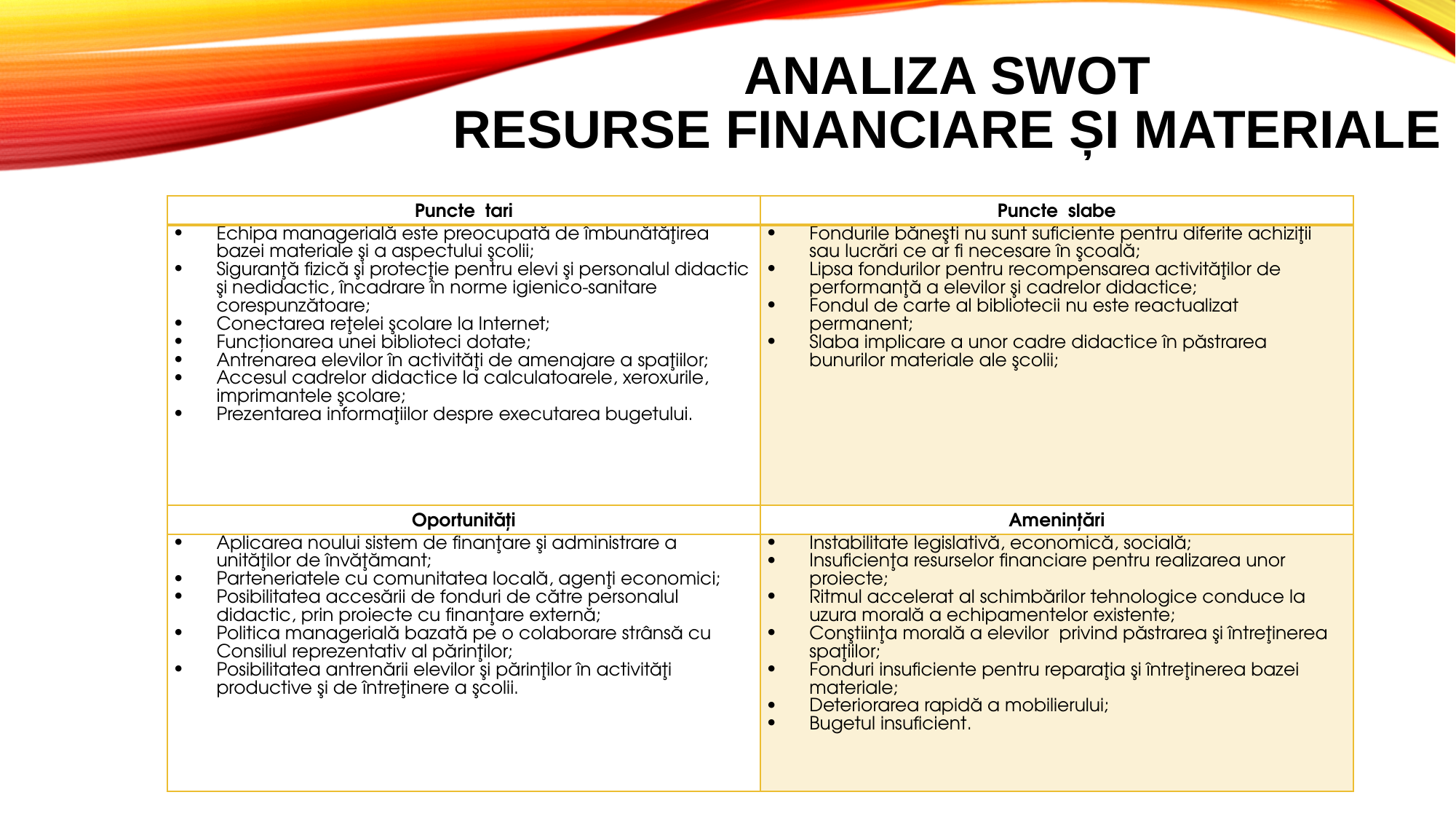

# Analiza SWOT RESURSE FINANCIARE ȘI MATERIALE
| Puncte tari | Puncte slabe |
| --- | --- |
| Echipa managerială este preocupată de îmbunătăţirea bazei materiale şi a aspectului şcolii; Siguranţă fizică şi protecţie pentru elevi şi personalul didactic şi nedidactic, încadrare în norme igienico-sanitare corespunzătoare; Conectarea reţelei şcolare la Internet; Funcționarea unei biblioteci dotate; Antrenarea elevilor în activităţi de amenajare a spaţiilor; Accesul cadrelor didactice la calculatoarele, xeroxurile, imprimantele şcolare; Prezentarea informaţiilor despre executarea bugetului. | Fondurile băneşti nu sunt suficiente pentru diferite achiziţii sau lucrări ce ar fi necesare în şcoală; Lipsa fondurilor pentru recompensarea activităţilor de performanţă a elevilor şi cadrelor didactice; Fondul de carte al bibliotecii nu este reactualizat permanent; Slaba implicare a unor cadre didactice în păstrarea bunurilor materiale ale şcolii; |
| Oportunități | Amenințări |
| Aplicarea noului sistem de finanţare şi administrare a unităţilor de învăţămant; Parteneriatele cu comunitatea locală, agenţi economici; Posibilitatea accesării de fonduri de către personalul didactic, prin proiecte cu finanţare externă; Politica managerială bazată pe o colaborare strânsă cu Consiliul reprezentativ al părinţilor; Posibilitatea antrenării elevilor şi părinţilor în activităţi productive şi de întreţinere a şcolii. | Instabilitate legislativă, economică, socială; Insuficienţa resurselor financiare pentru realizarea unor proiecte; Ritmul accelerat al schimbărilor tehnologice conduce la uzura morală a echipamentelor existente; Conştiinţa morală a elevilor privind păstrarea şi întreţinerea spaţiilor; Fonduri insuficiente pentru reparaţia şi întreţinerea bazei materiale; Deteriorarea rapidă a mobilierului; Bugetul insuficient. |